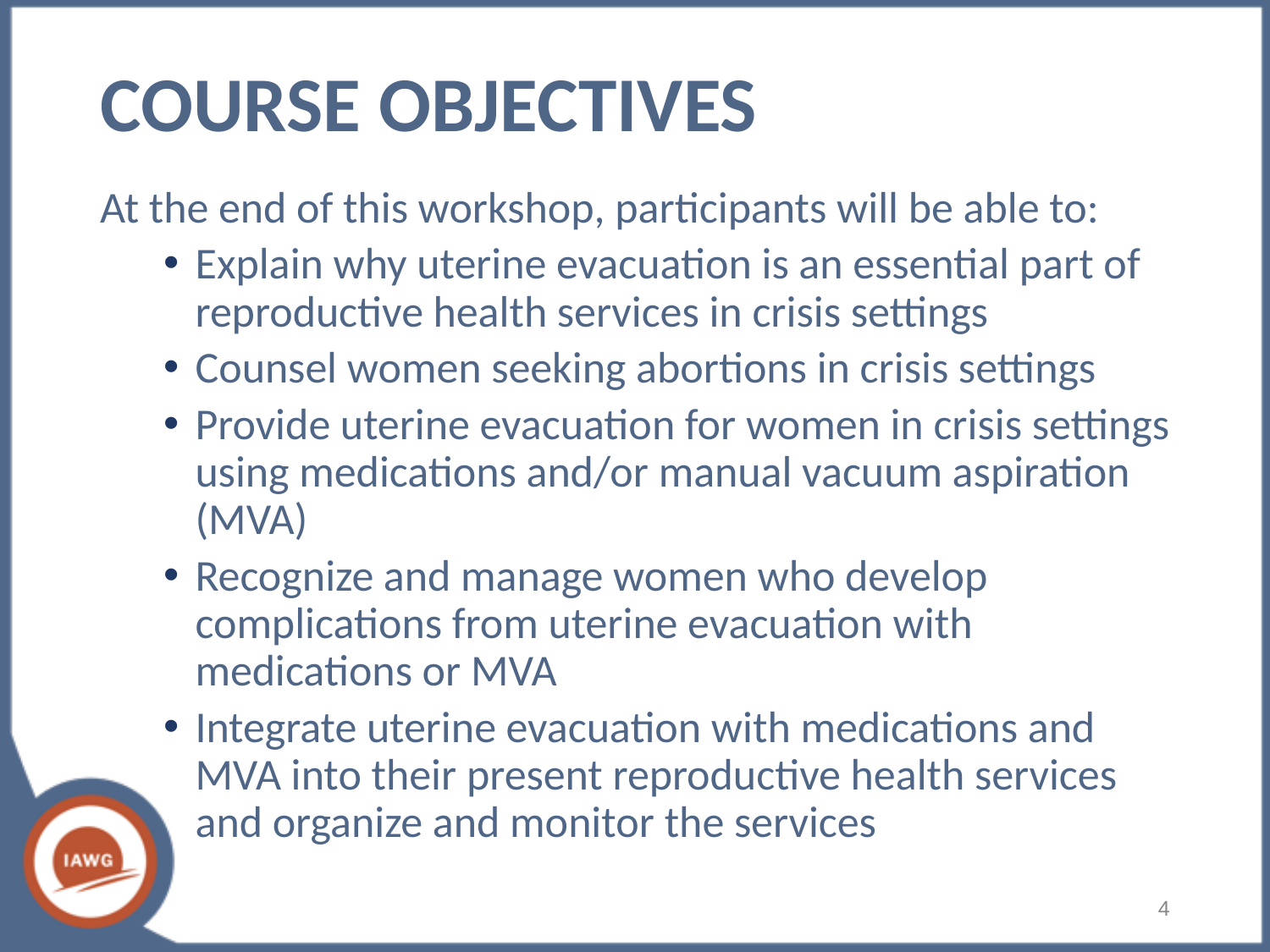

# COURSE OBJECTIVES
At the end of this workshop, participants will be able to:
Explain why uterine evacuation is an essential part of reproductive health services in crisis settings
Counsel women seeking abortions in crisis settings
Provide uterine evacuation for women in crisis settings using medications and/or manual vacuum aspiration (MVA)
Recognize and manage women who develop complications from uterine evacuation with medications or MVA
Integrate uterine evacuation with medications and MVA into their present reproductive health services and organize and monitor the services
4